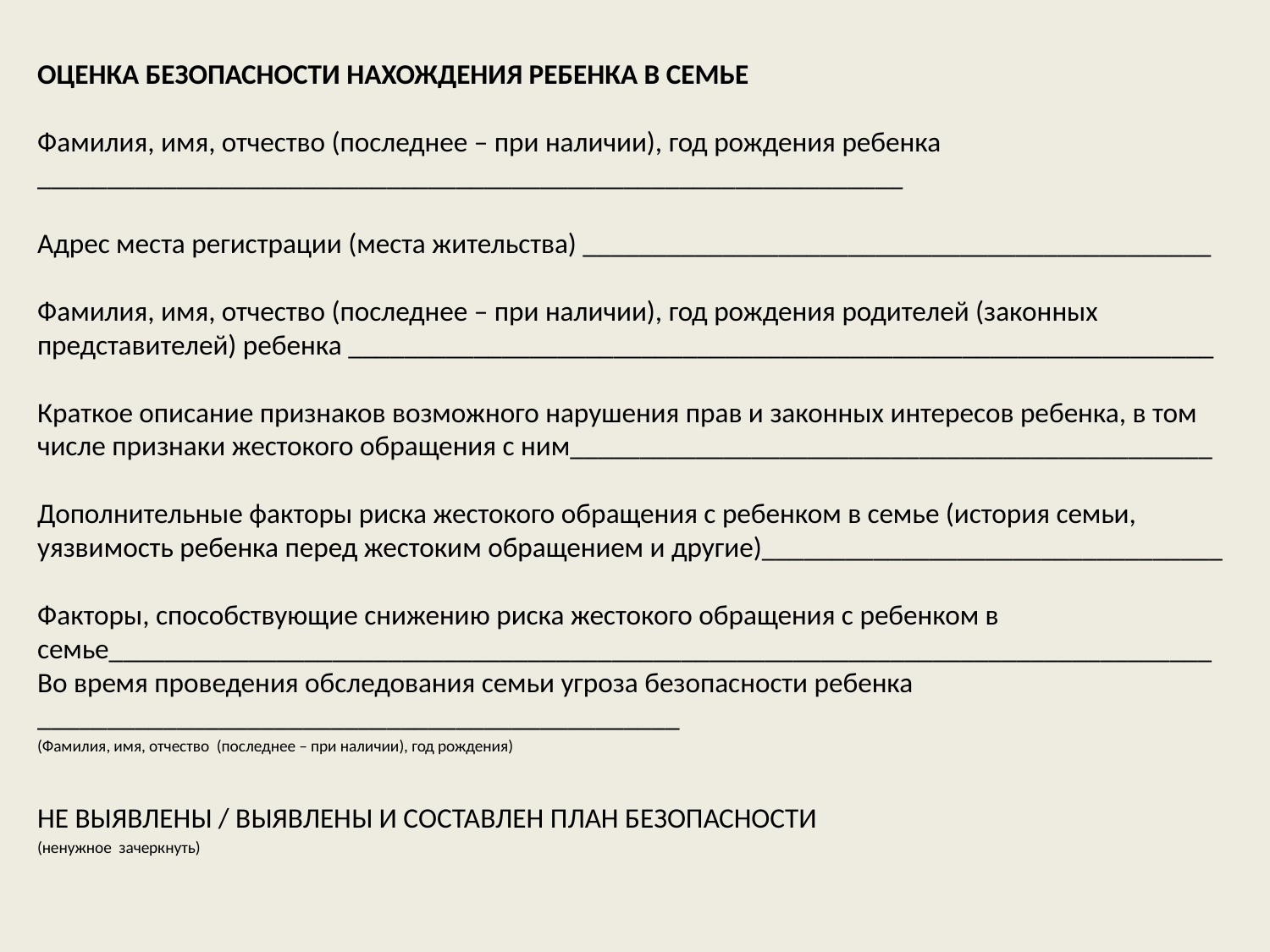

ОЦЕНКА БЕЗОПАСНОСТИ НАХОЖДЕНИЯ РЕБЕНКА В СЕМЬЕ

Фамилия, имя, отчество (последнее – при наличии), год рождения ребенка ______________________________________________________________

Адрес места регистрации (места жительства) _____________________________________________

Фамилия, имя, отчество (последнее – при наличии), год рождения родителей (законных представителей) ребенка ______________________________________________________________

Краткое описание признаков возможного нарушения прав и законных интересов ребенка, в том числе признаки жестокого обращения с ним______________________________________________

Дополнительные факторы риска жестокого обращения с ребенком в семье (история семьи, уязвимость ребенка перед жестоким обращением и другие)_________________________________

Факторы, способствующие снижению риска жестокого обращения с ребенком в семье_______________________________________________________________________________
Во время проведения обследования семьи угроза безопасности ребенка ______________________________________________
(Фамилия, имя, отчество  (последнее – при наличии), год рождения)

НЕ ВЫЯВЛЕНЫ / ВЫЯВЛЕНЫ И СОСТАВЛЕН ПЛАН БЕЗОПАСНОСТИ
(ненужное  зачеркнуть)